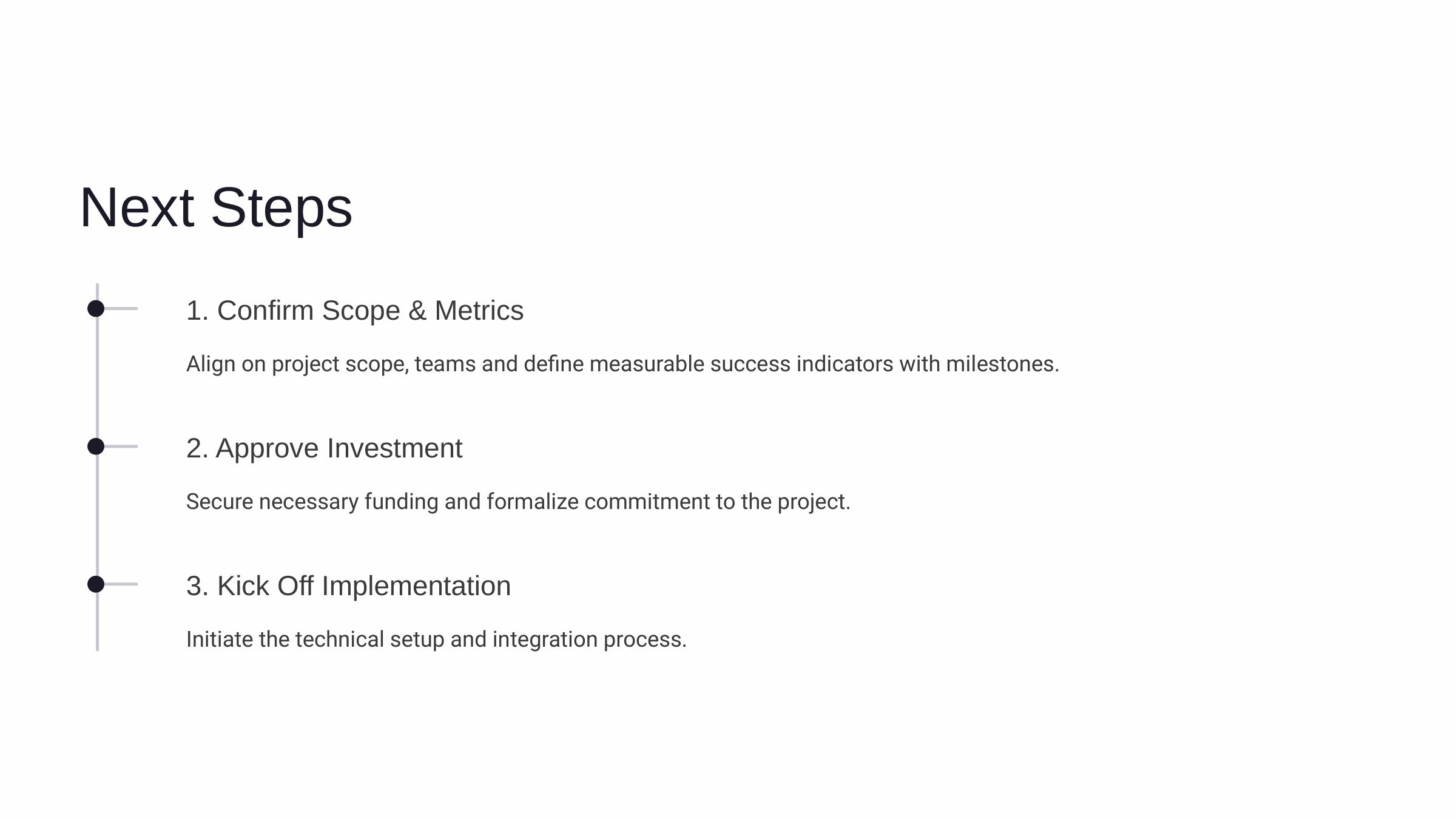

Next Steps

1. Confirm Scope & Metrics

Align on project scope, teams and define measurable success indicators with milestones.
2. Approve Investment

Secure necessary funding and formalize commitment to the project.
3. Kick Off Implementation

Initiate the technical setup and integration process.